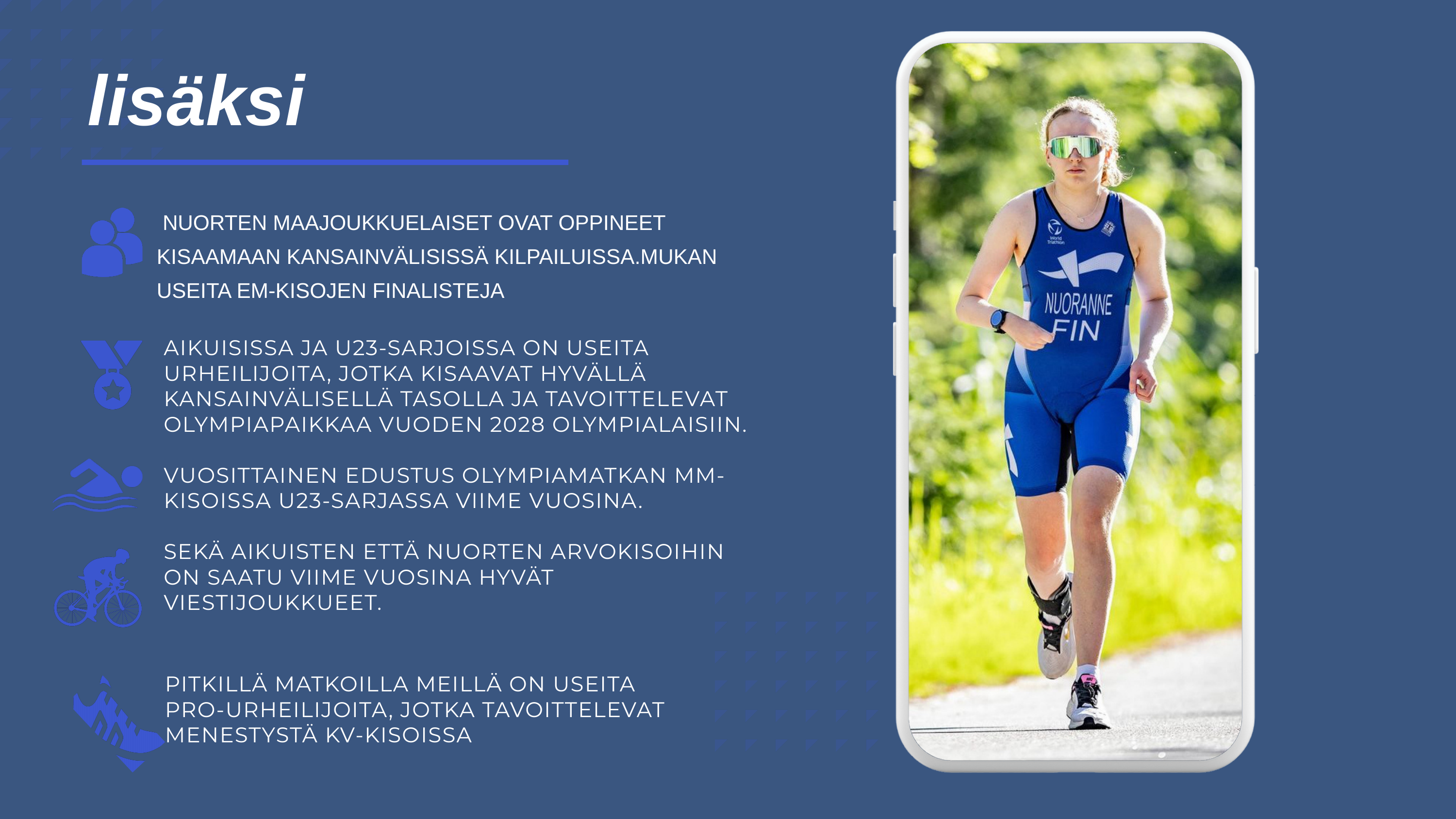

lisäksi

 NUORTEN MAAJOUKKUELAISET OVAT OPPINEET KISAAMAAN KANSAINVÄLISISSÄ KILPAILUISSA.MUKAN USEITA EM-KISOJEN FINALISTEJA

AIKUISISSA JA U23-SARJOISSA ON USEITA URHEILIJOITA, JOTKA KISAAVAT HYVÄLLÄ KANSAINVÄLISELLÄ TASOLLA JA TAVOITTELEVAT OLYMPIAPAIKKAA VUODEN 2028 OLYMPIALAISIIN.

VUOSITTAINEN EDUSTUS OLYMPIAMATKAN MM-KISOISSA U23-SARJASSA VIIME VUOSINA.

SEKÄ AIKUISTEN ETTÄ NUORTEN ARVOKISOIHIN ON SAATU VIIME VUOSINA HYVÄT VIESTIJOUKKUEET.

PITKILLÄ MATKOILLA MEILLÄ ON USEITA PRO-URHEILIJOITA, JOTKA TAVOITTELEVAT MENESTYSTÄ KV-KISOISSA